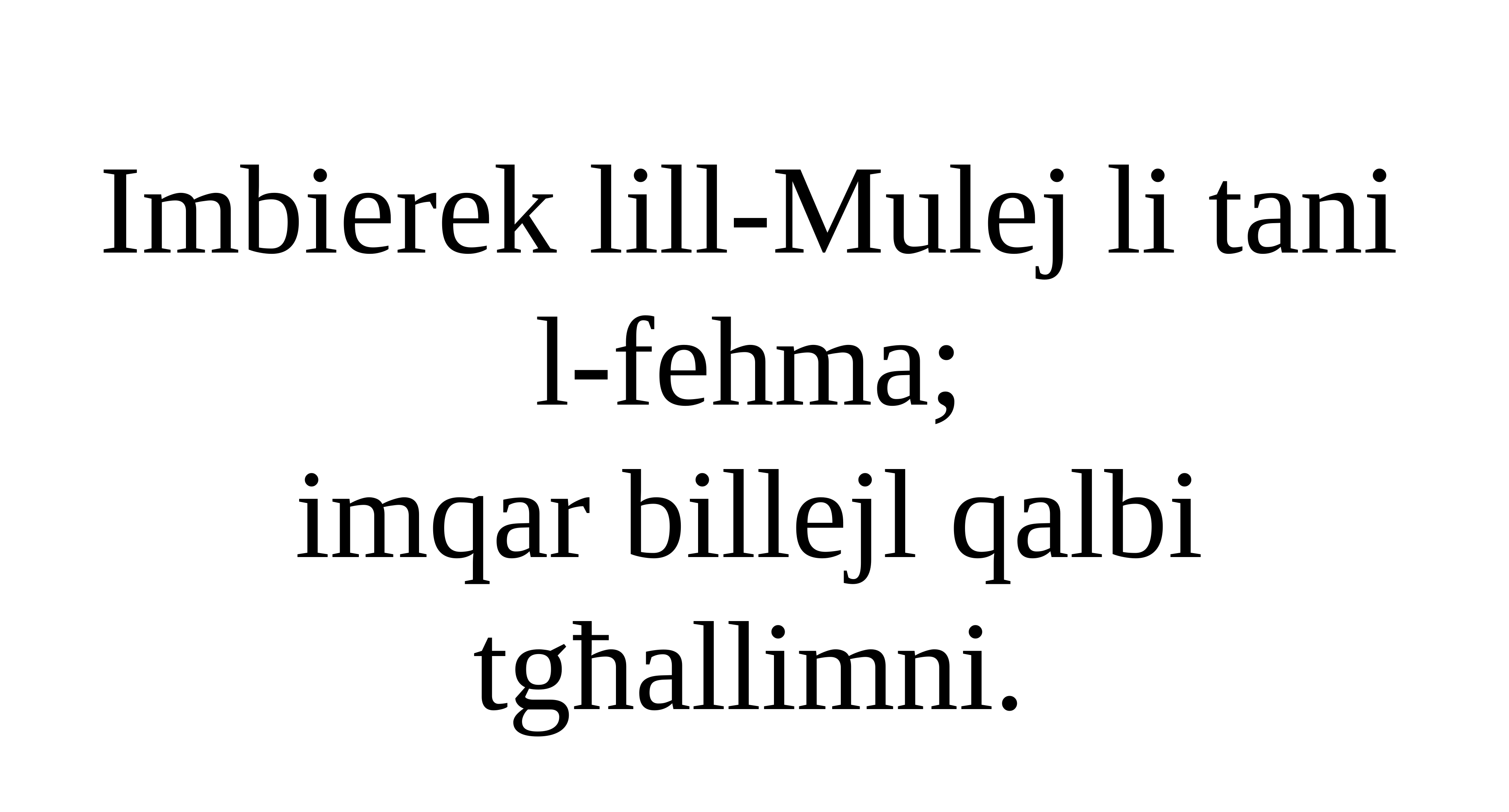

Imbierek lill-Mulej li tani l-fehma;
imqar billejl qalbi tgħallimni.